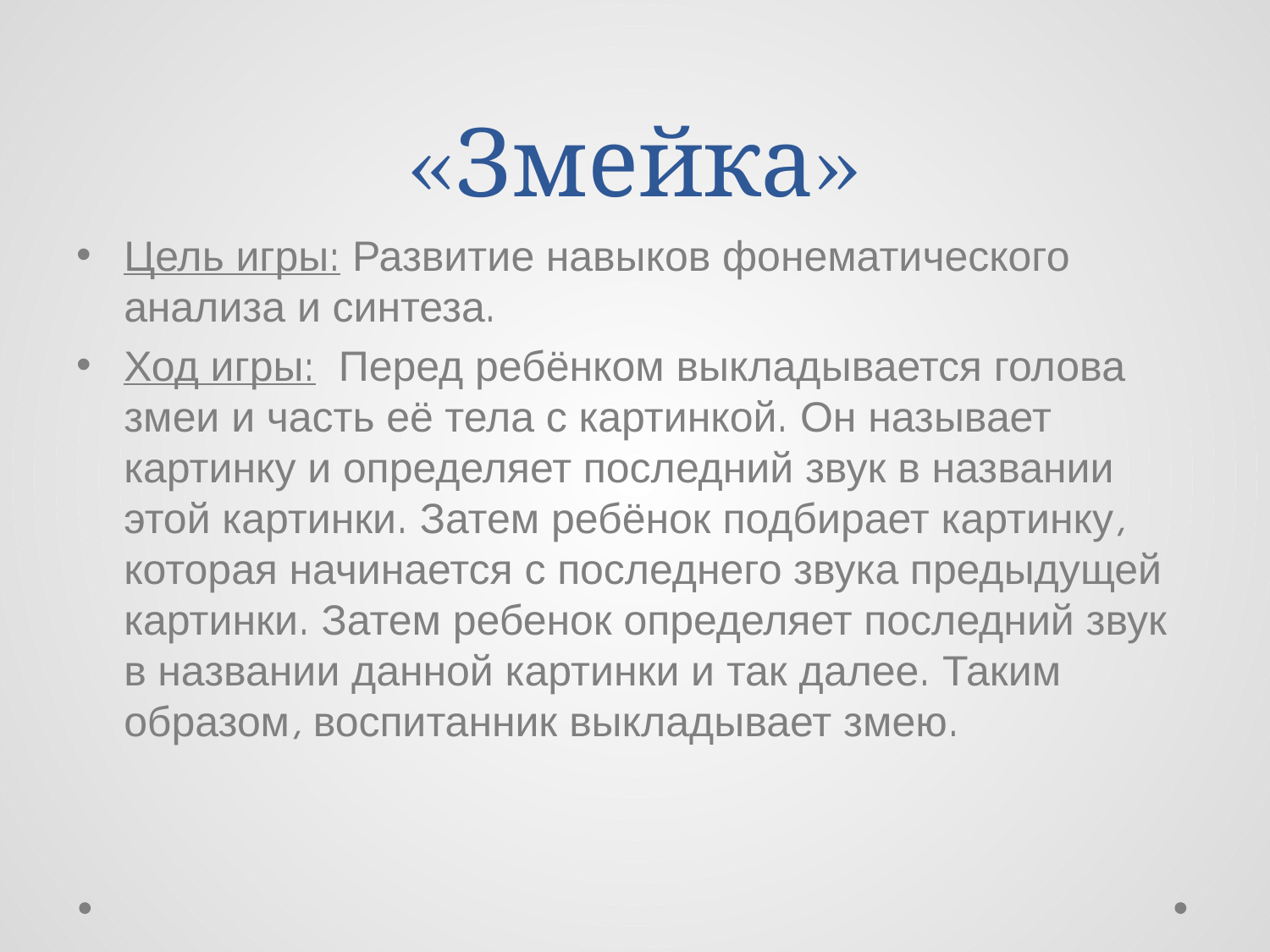

# «Змейка»
Цель игры: Развитие навыков фонематического анализа и синтеза.
Ход игры:  Перед ребёнком выкладывается голова змеи и часть её тела с картинкой. Он называет картинку и определяет последний звук в названии этой картинки. Затем ребёнок подбирает картинку, которая начинается с последнего звука предыдущей картинки. Затем ребенок определяет последний звук в названии данной картинки и так далее. Таким образом, воспитанник выкладывает змею.